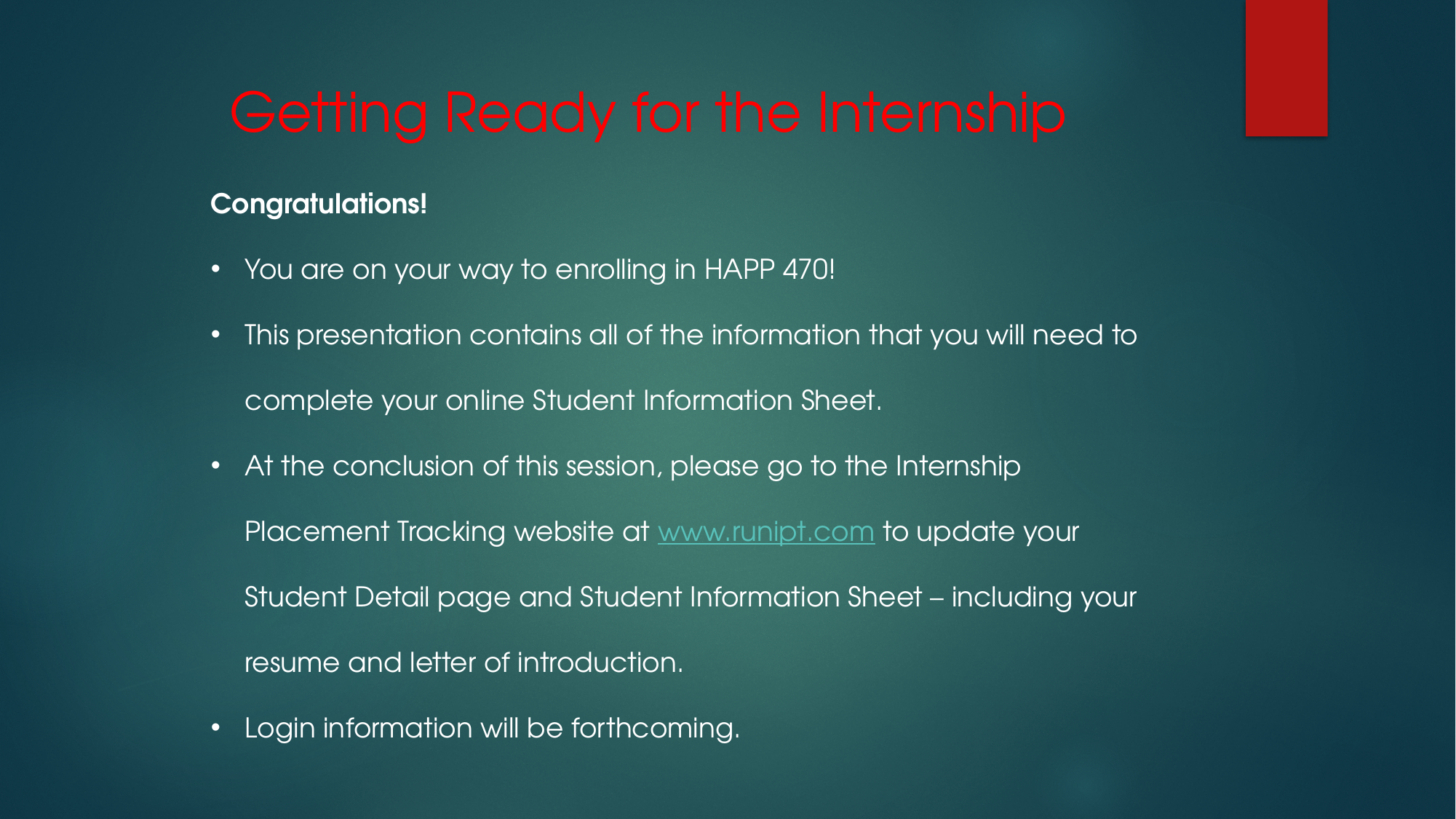

# Getting Ready for the Internship
Congratulations!
You are on your way to enrolling in HAPP 470!
This presentation contains all of the information that you will need to complete your online Student Information Sheet.
At the conclusion of this session, please go to the Internship Placement Tracking website at www.runipt.com to update your Student Detail page and Student Information Sheet – including your resume and letter of introduction.
Login information will be forthcoming.